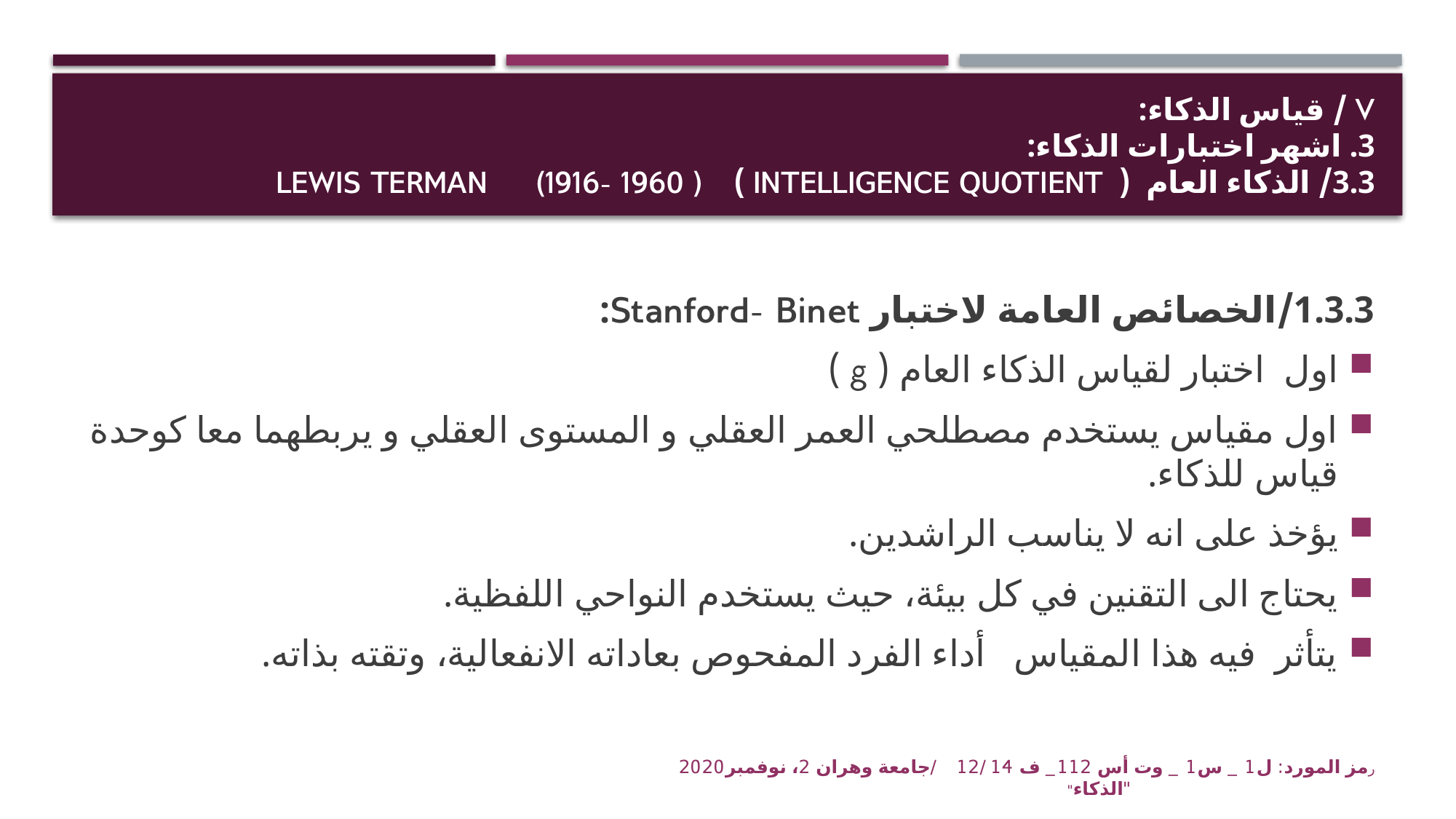

# V / قياس الذكاء: 3. اشهر اختبارات الذكاء: 3.3/ الذكاء العام  (  Intelligence quotient )    Lewis Terman     (1916- 1960 )
1.3.3/الخصائص العامة لاختبار Stanford- Binet:
اول  اختبار لقياس الذكاء العام ( g )
اول مقياس يستخدم مصطلحي العمر العقلي و المستوى العقلي و يربطهما معا كوحدة قياس للذكاء.
يؤخذ على انه لا يناسب الراشدين.
يحتاج الى التقنين في كل بيئة، حيث يستخدم النواحي اللفظية.
يتأثر  فيه هذا المقياس   أداء الفرد المفحوص بعاداته الانفعالية، وتقته بذاته.
رمز المورد: ل1 _ س1 _ وت أس 112_ ف 12/14   /جامعة وهران 2، نوفمبر2020                                                                   "الذكاء"